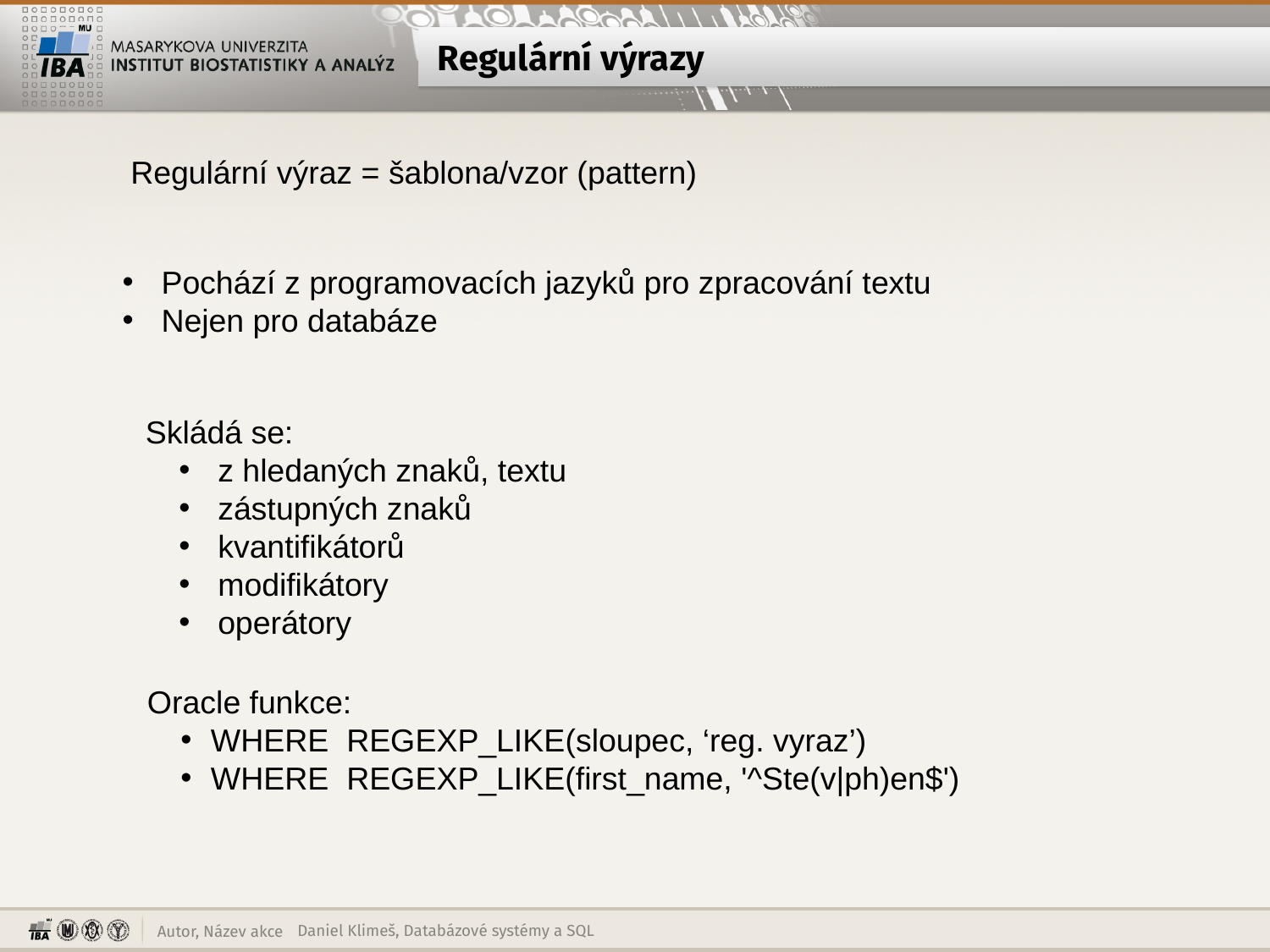

# Regulární výrazy
Regulární výraz = šablona/vzor (pattern)
 Pochází z programovacích jazyků pro zpracování textu
 Nejen pro databáze
Skládá se:
 z hledaných znaků, textu
 zástupných znaků
 kvantifikátorů
 modifikátory
 operátory
Oracle funkce:
WHERE  REGEXP_LIKE(sloupec, ‘reg. vyraz’)
WHERE  REGEXP_LIKE(first_name, '^Ste(v|ph)en$')
Daniel Klimeš, Databázové systémy a SQL